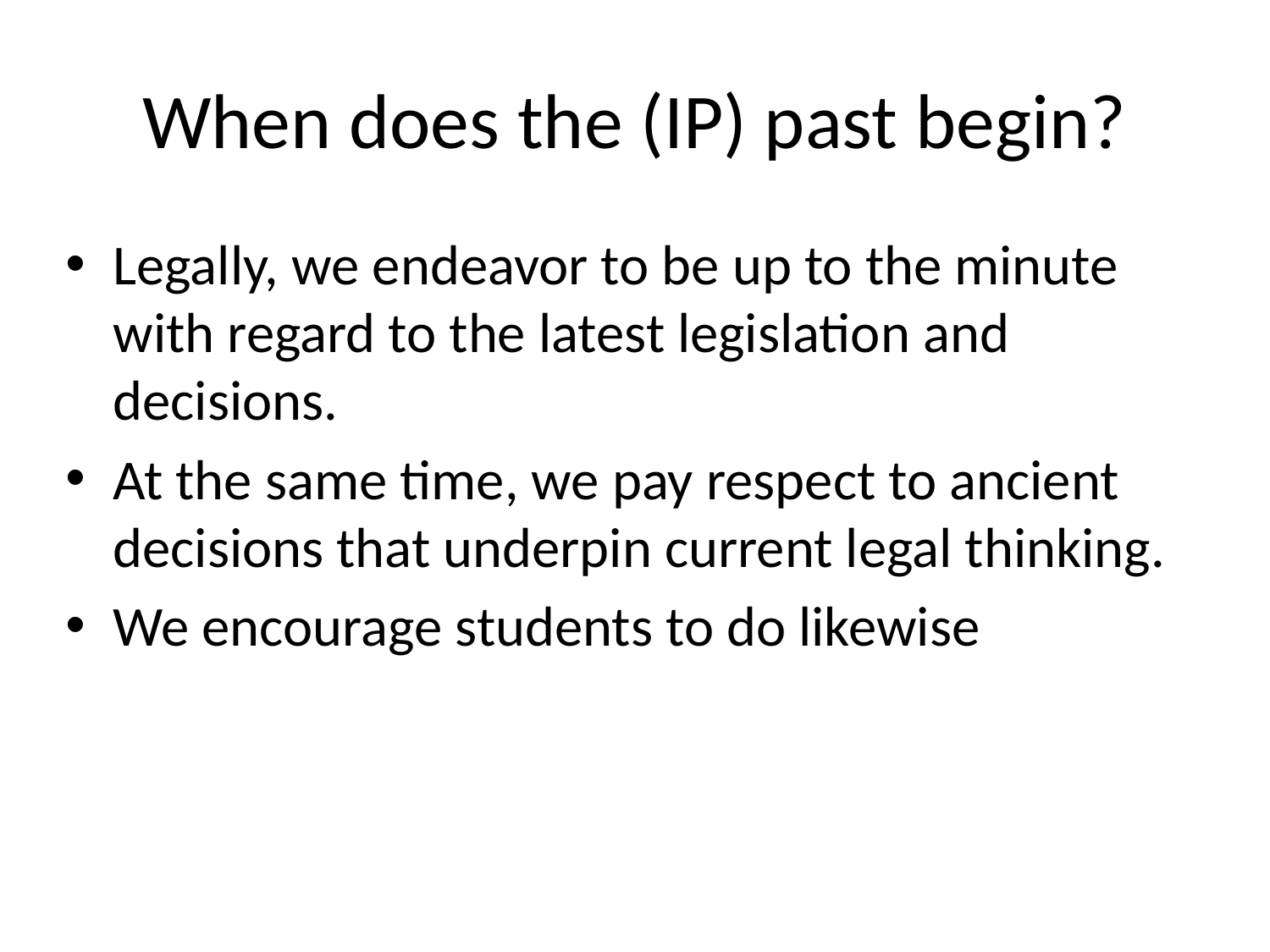

# When does the (IP) past begin?
Legally, we endeavor to be up to the minute with regard to the latest legislation and decisions.
At the same time, we pay respect to ancient decisions that underpin current legal thinking.
We encourage students to do likewise